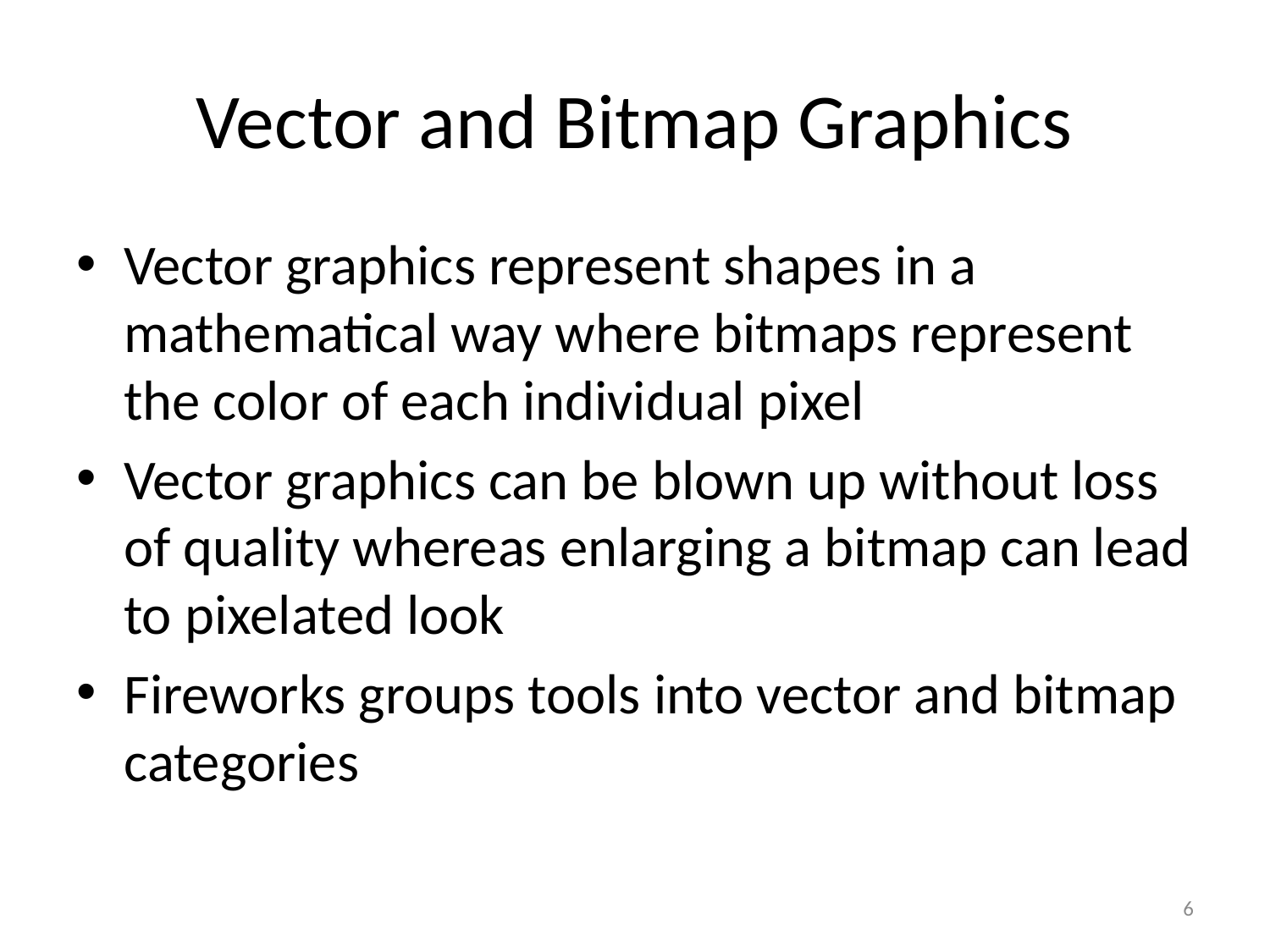

# Vector and Bitmap Graphics
Vector graphics represent shapes in a mathematical way where bitmaps represent the color of each individual pixel
Vector graphics can be blown up without loss of quality whereas enlarging a bitmap can lead to pixelated look
Fireworks groups tools into vector and bitmap categories
6